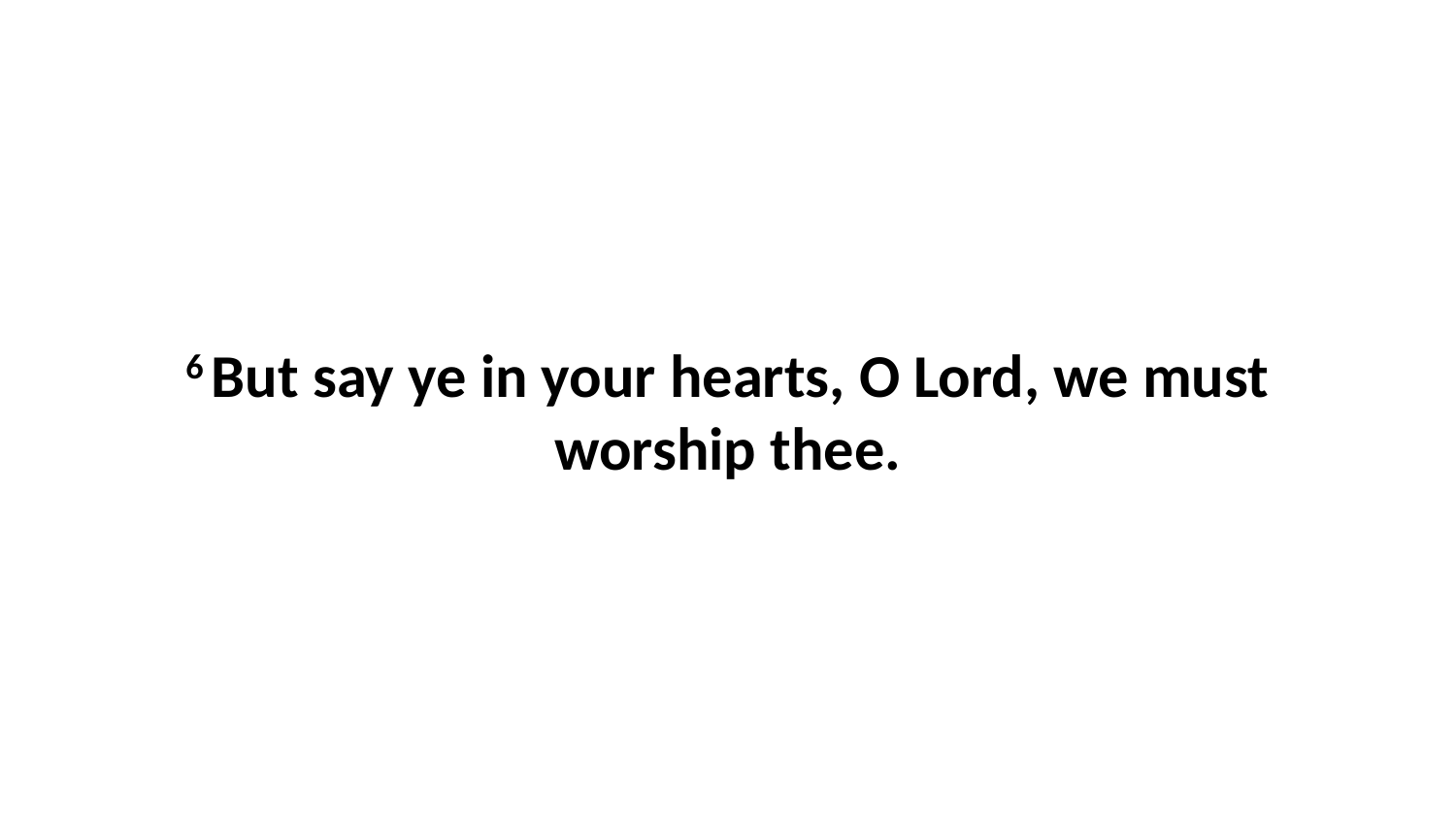

6 But say ye in your hearts, O Lord, we must worship thee.